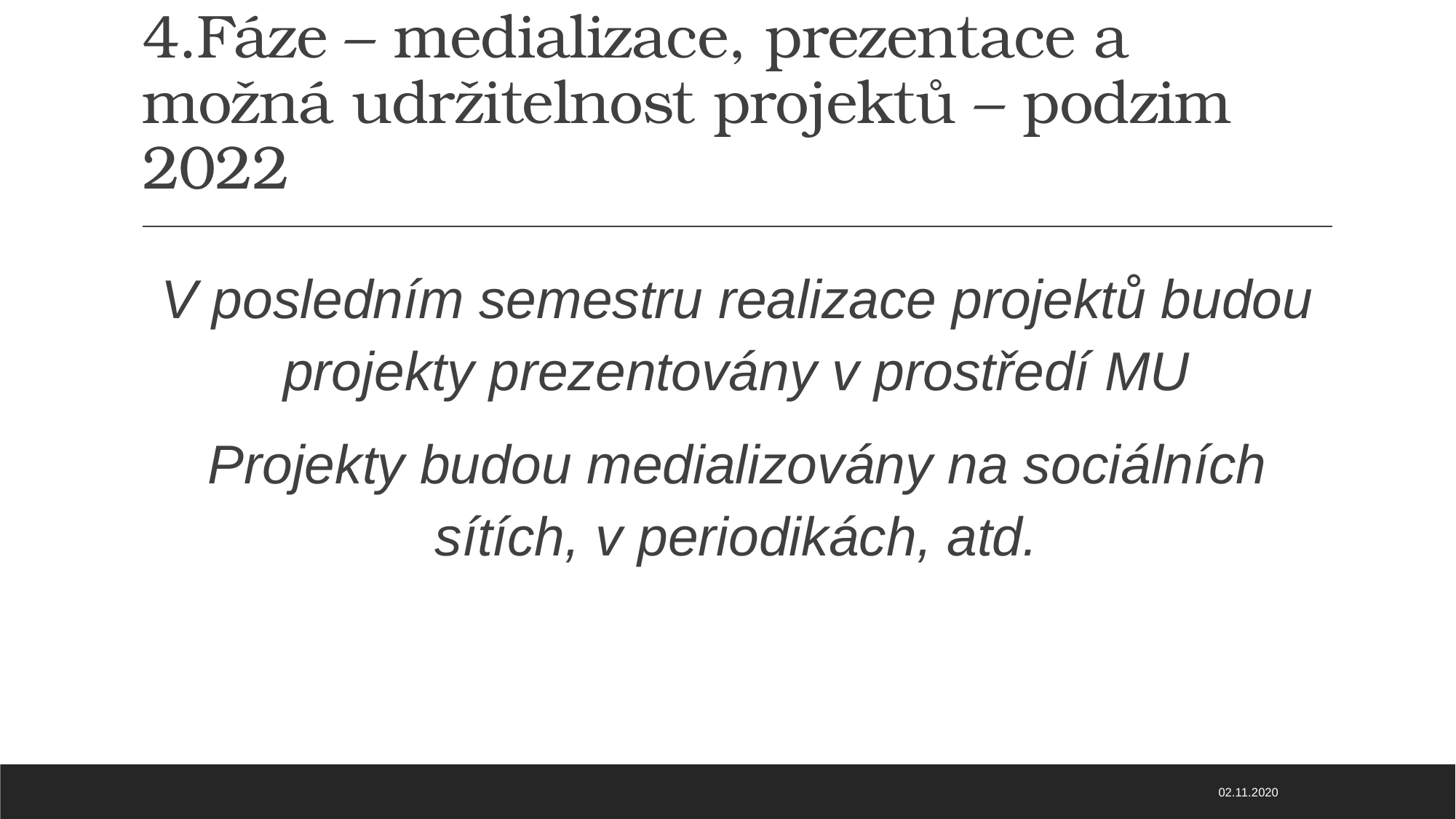

# 4.Fáze – medializace, prezentace a možná udržitelnost projektů – podzim 2022
V posledním semestru realizace projektů budou projekty prezentovány v prostředí MU
Projekty budou medializovány na sociálních sítích, v periodikách, atd.
02.11.2020